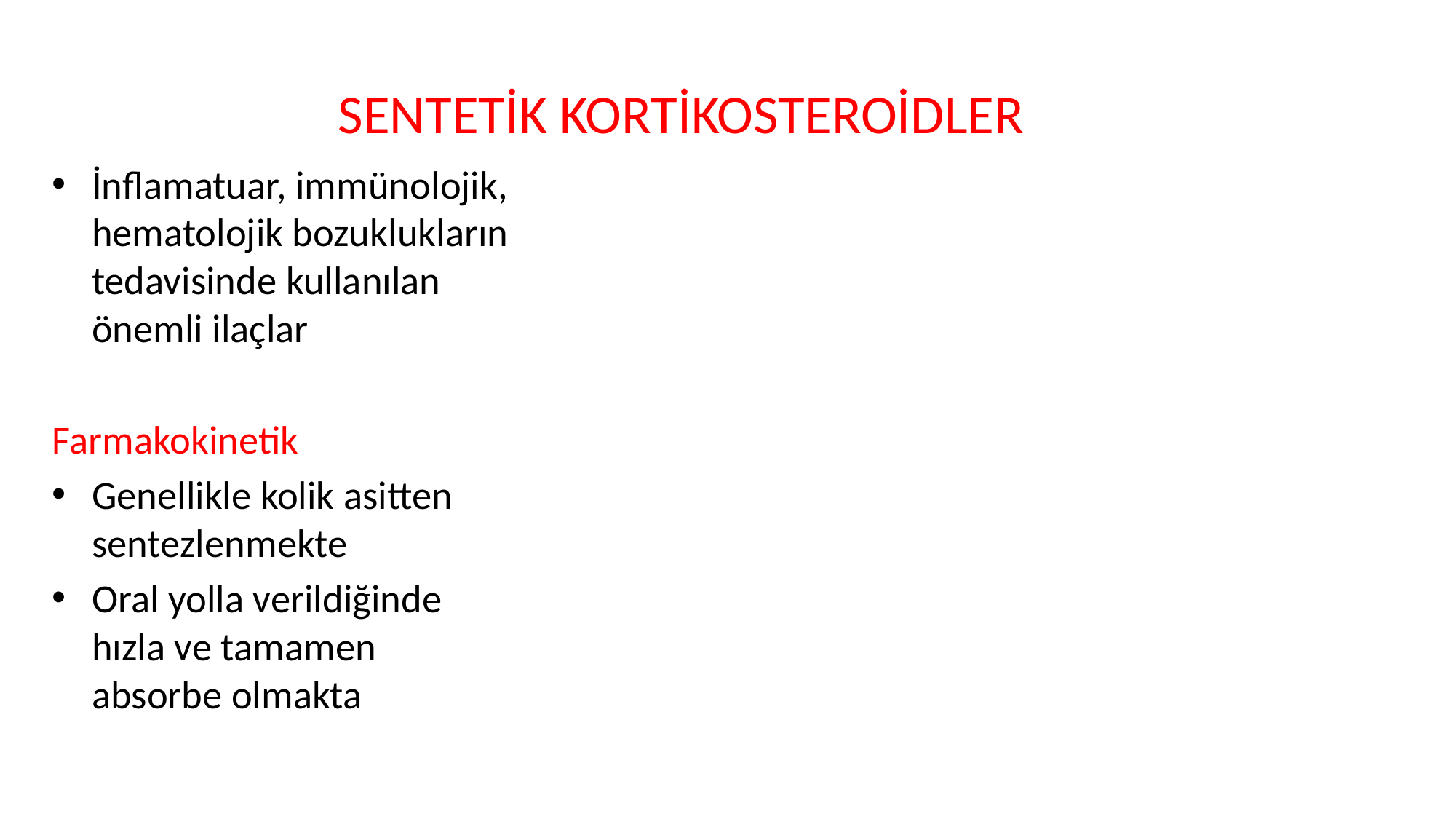

# SENTETİK KORTİKOSTEROİDLER
İnflamatuar, immünolojik, hematolojik bozuklukların tedavisinde kullanılan önemli ilaçlar

Farmakokinetik
Genellikle kolik asitten sentezlenmekte
Oral yolla verildiğinde hızla ve tamamen absorbe olmakta